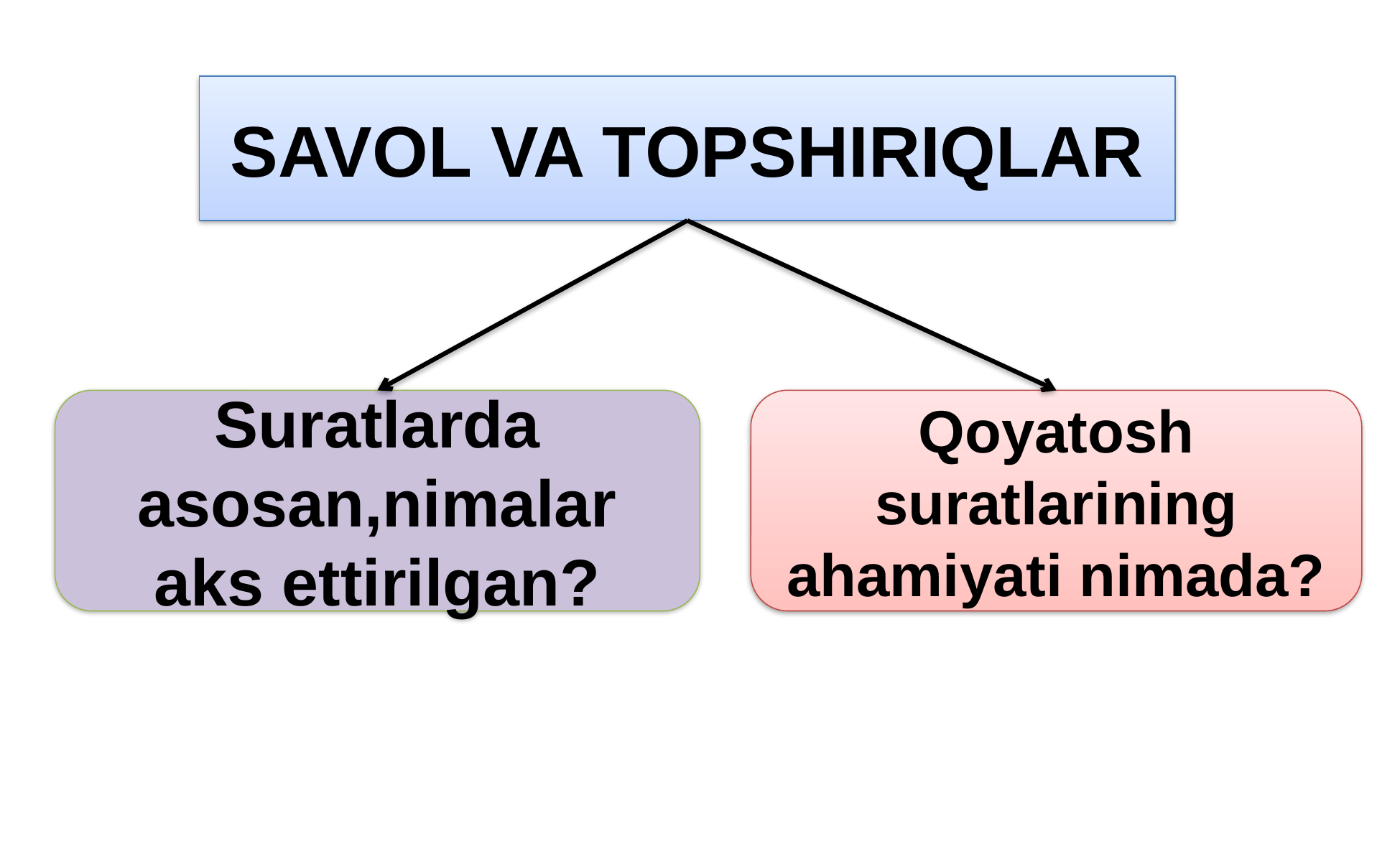

SAVOL VA TOPSHIRIQLAR
Suratlarda asosan,nimalar aks ettirilgan?
Qoyatosh suratlarining ahamiyati nimada?